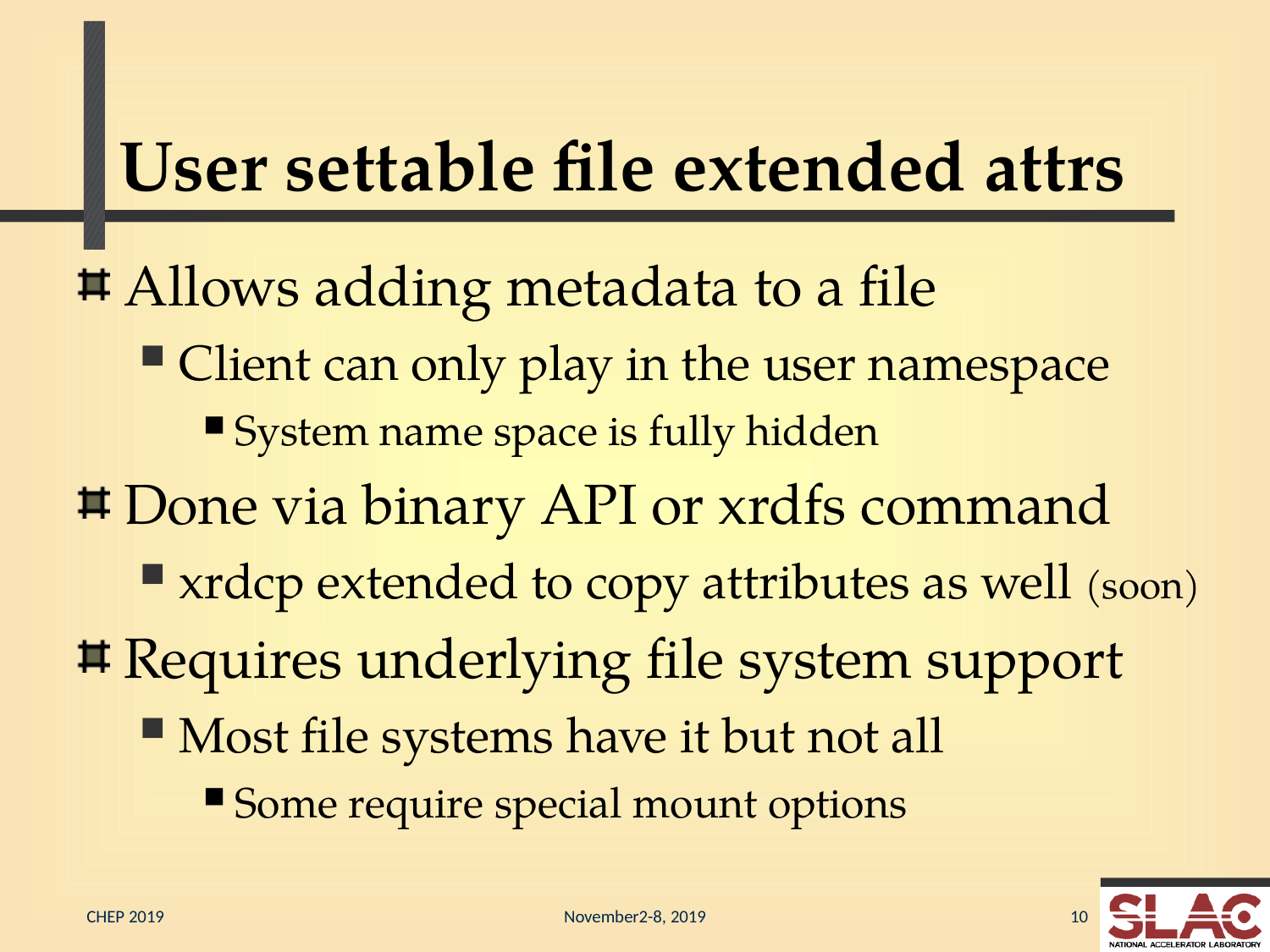

# User settable file extended attrs
Allows adding metadata to a file
Client can only play in the user namespace
System name space is fully hidden
Done via binary API or xrdfs command
xrdcp extended to copy attributes as well (soon)
Requires underlying file system support
Most file systems have it but not all
Some require special mount options